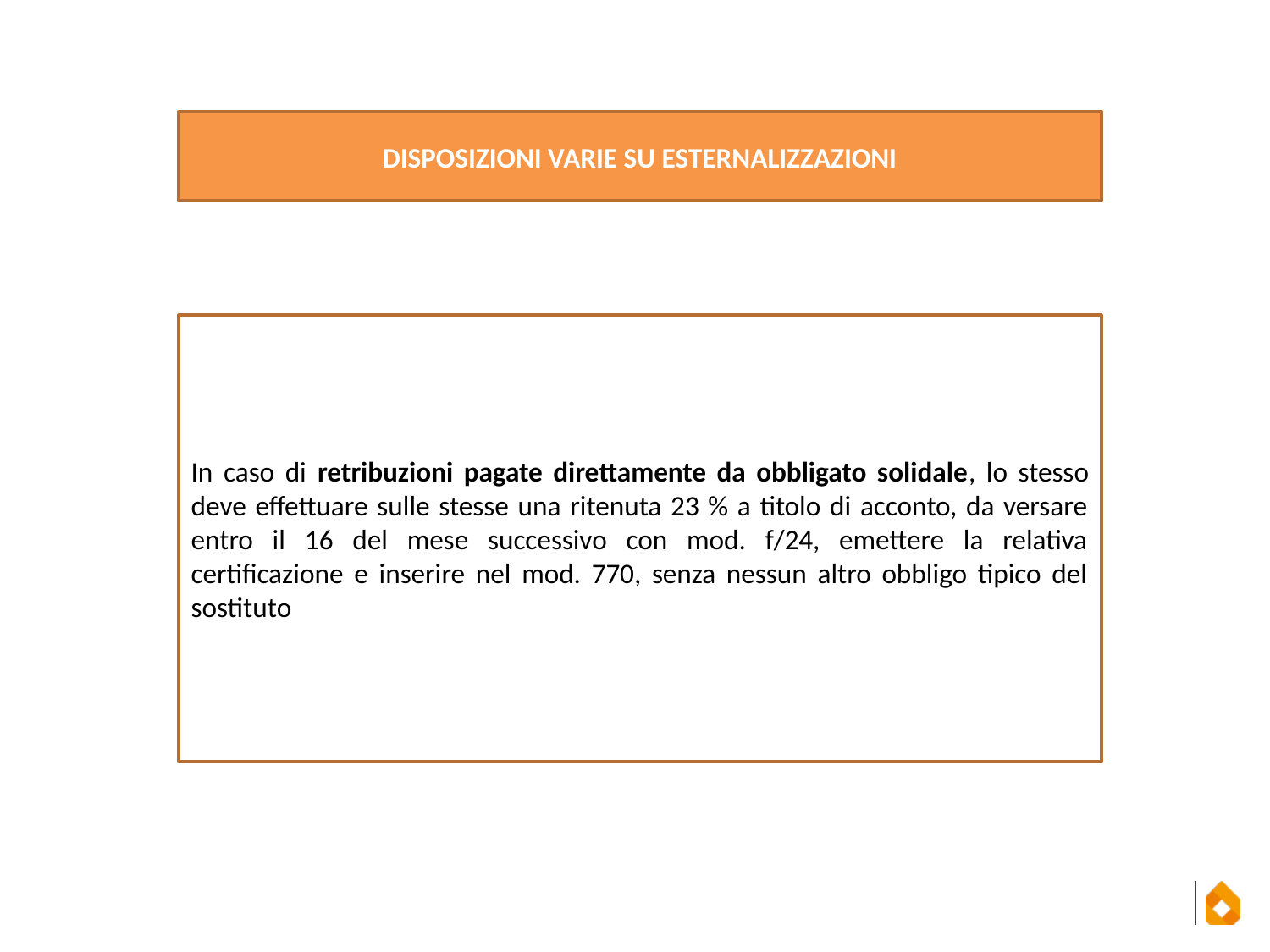

DISPOSIZIONI VARIE SU ESTERNALIZZAZIONI
In caso di retribuzioni pagate direttamente da obbligato solidale, lo stesso deve effettuare sulle stesse una ritenuta 23 % a titolo di acconto, da versare entro il 16 del mese successivo con mod. f/24, emettere la relativa certificazione e inserire nel mod. 770, senza nessun altro obbligo tipico del sostituto